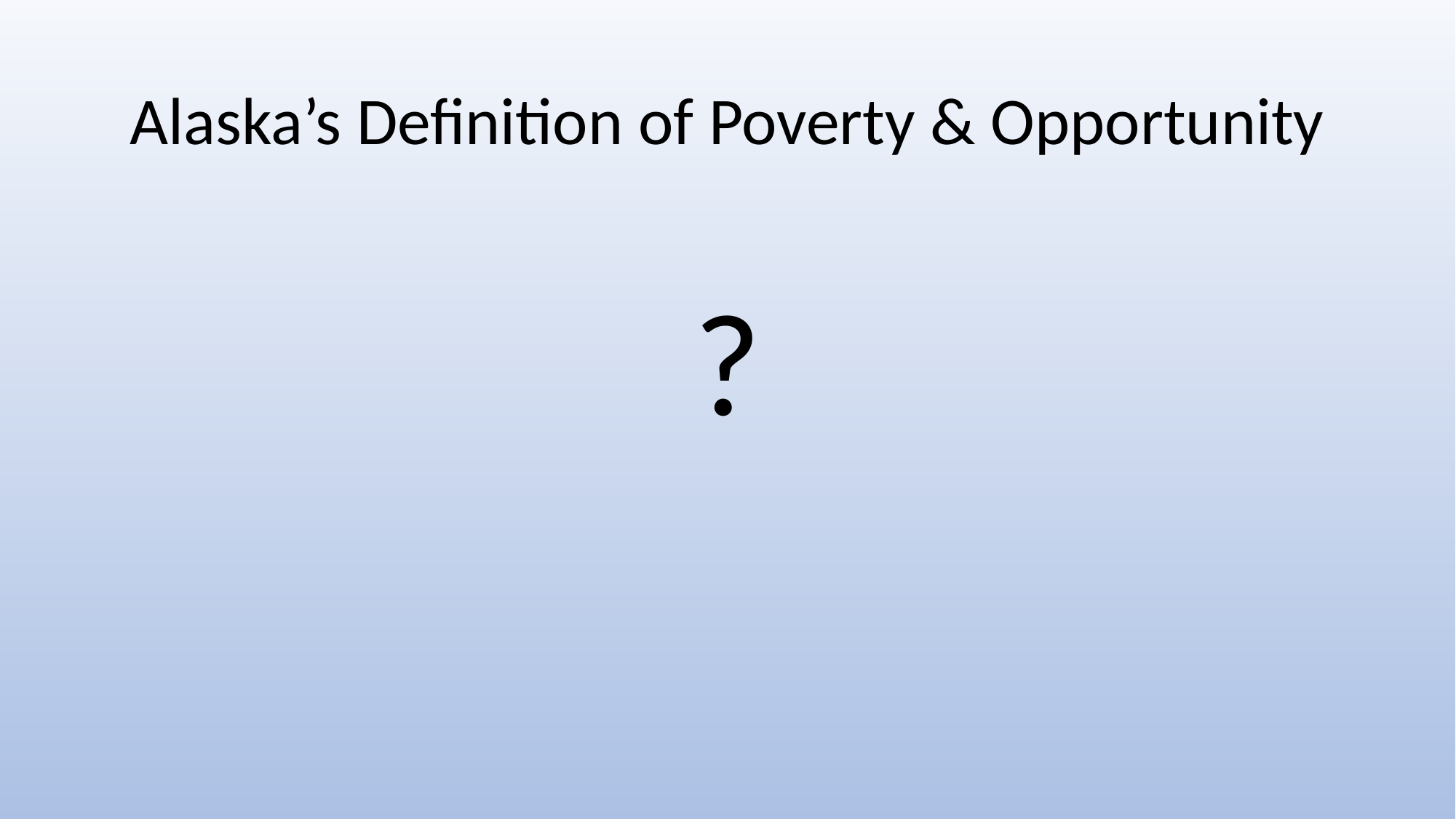

# Alaska’s Definition of Poverty & Opportunity

?